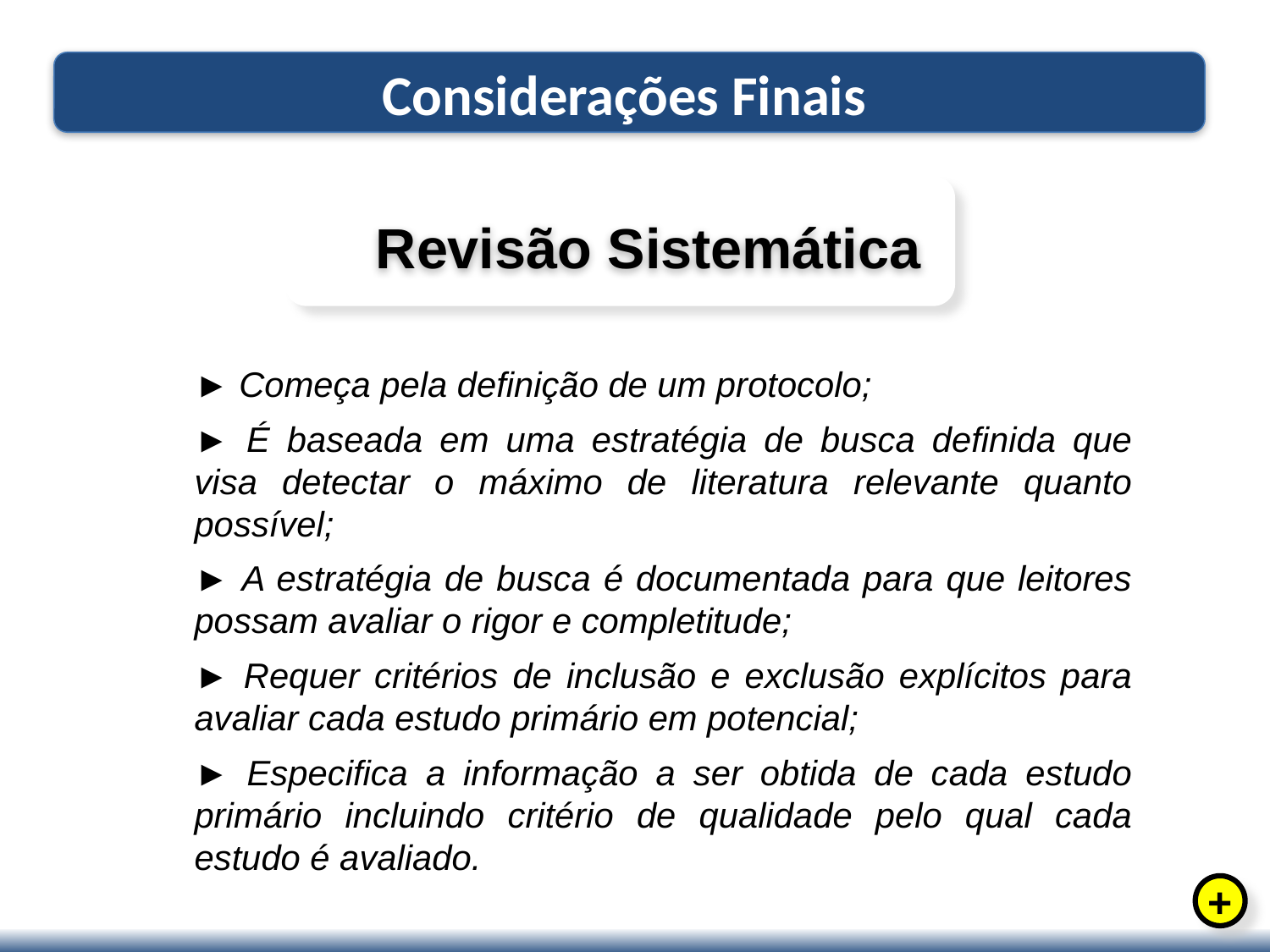

Considerações Finais

► Começa pela definição de um protocolo;
► É baseada em uma estratégia de busca definida que visa detectar o máximo de literatura relevante quanto possível;
► A estratégia de busca é documentada para que leitores possam avaliar o rigor e completitude;
► Requer critérios de inclusão e exclusão explícitos para avaliar cada estudo primário em potencial;
► Especifica a informação a ser obtida de cada estudo primário incluindo critério de qualidade pelo qual cada estudo é avaliado.
Revisão Sistemática
+